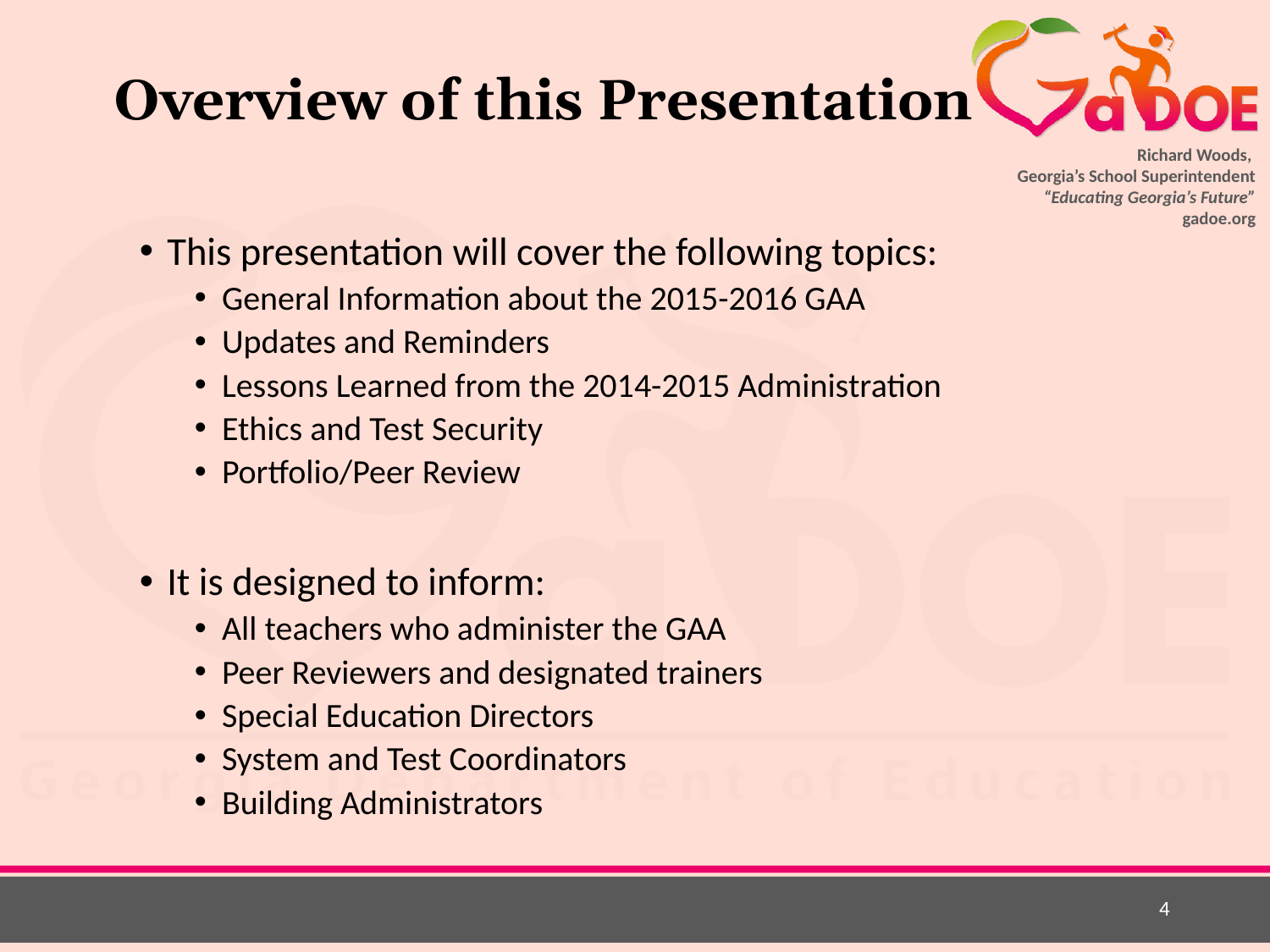

# Overview of this Presentation
This presentation will cover the following topics:
General Information about the 2015-2016 GAA
Updates and Reminders
Lessons Learned from the 2014-2015 Administration
Ethics and Test Security
Portfolio/Peer Review

It is designed to inform:
All teachers who administer the GAA
Peer Reviewers and designated trainers
Special Education Directors
System and Test Coordinators
Building Administrators

4